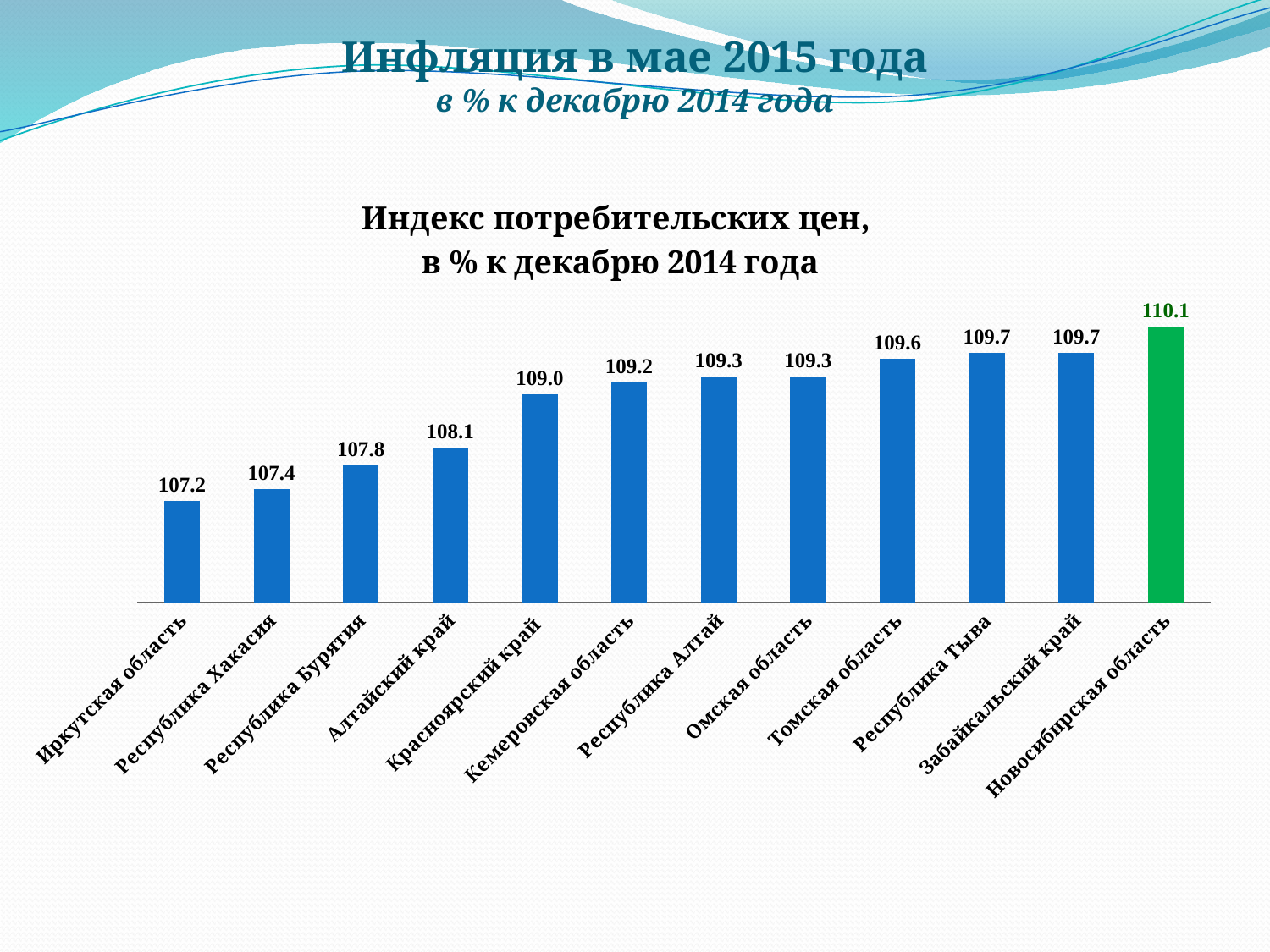

Инфляция в мае 2015 года
в % к декабрю 2014 года

### Chart: Индекс потребительских цен,
в % к декабрю 2014 года

| Category |  |
|---|---|
| Иркутская область | 107.2 |
| Республика Хакасия | 107.4 |
| Республика Бурятия | 107.8 |
| Алтайский край | 108.1 |
| Красноярский край  | 109.0 |
| Кемеровская область | 109.2 |
| Республика Алтай | 109.3 |
| Омская область | 109.3 |
| Томская область | 109.6 |
| Республика Тыва | 109.7 |
| Забайкальский край | 109.7 |
| Новосибирская область | 110.14 |